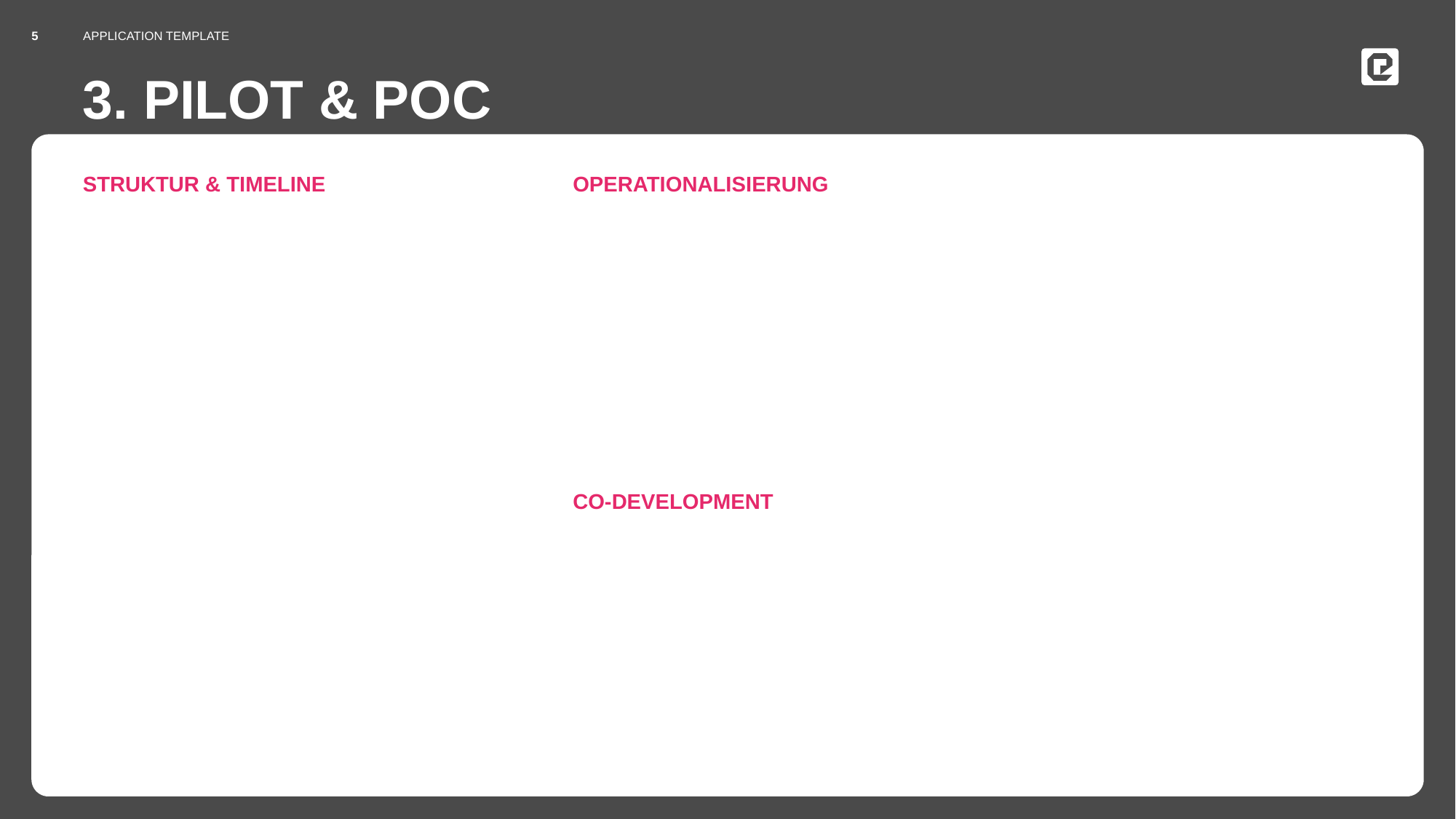

Do not Edit Date
APPLICATION TEMPLATE
5
# 3. Pilot & Poc